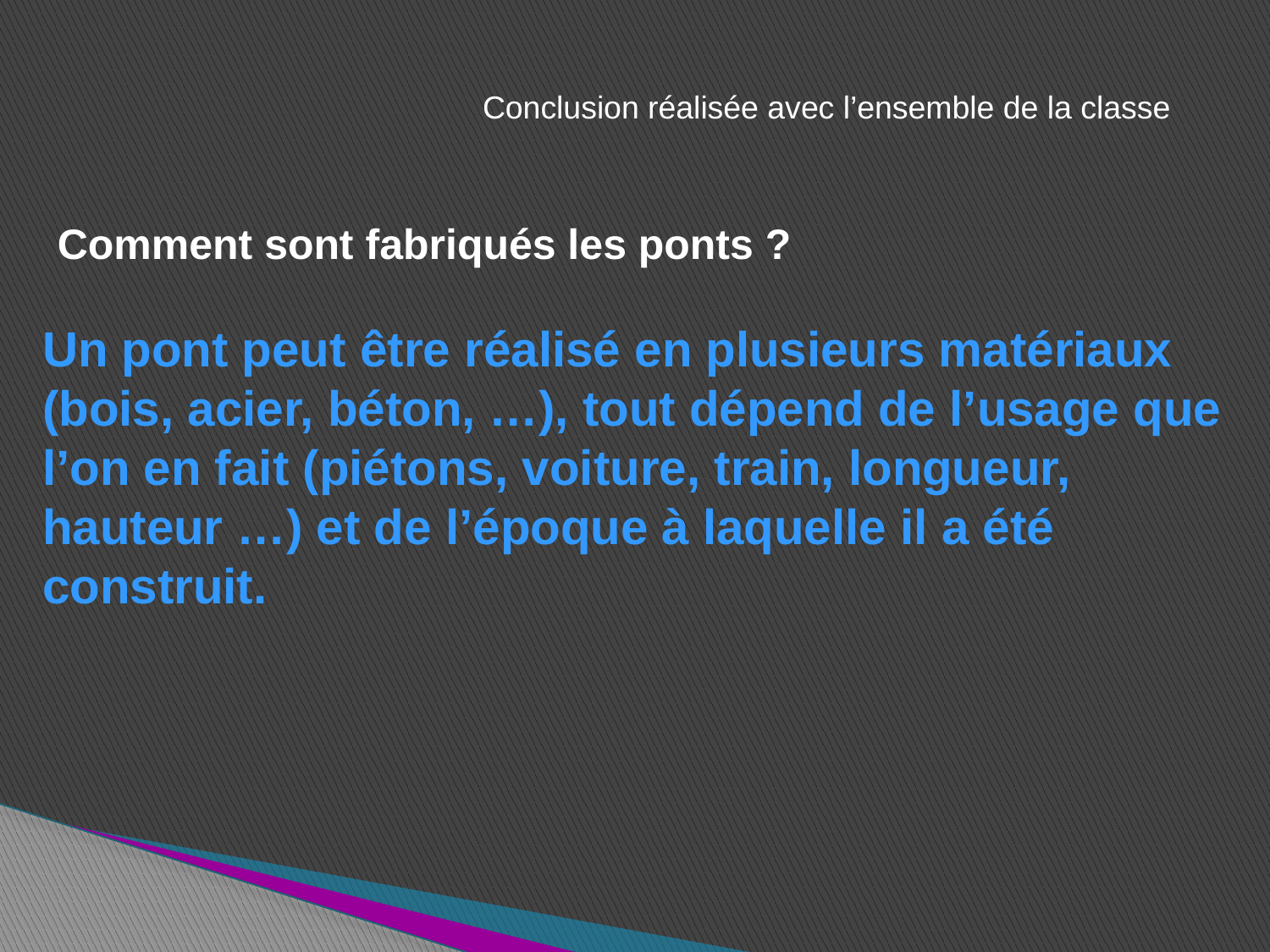

Conclusion réalisée avec l’ensemble de la classe
Comment sont fabriqués les ponts ?
Un pont peut être réalisé en plusieurs matériaux (bois, acier, béton, …), tout dépend de l’usage que l’on en fait (piétons, voiture, train, longueur, hauteur …) et de l’époque à laquelle il a été construit.